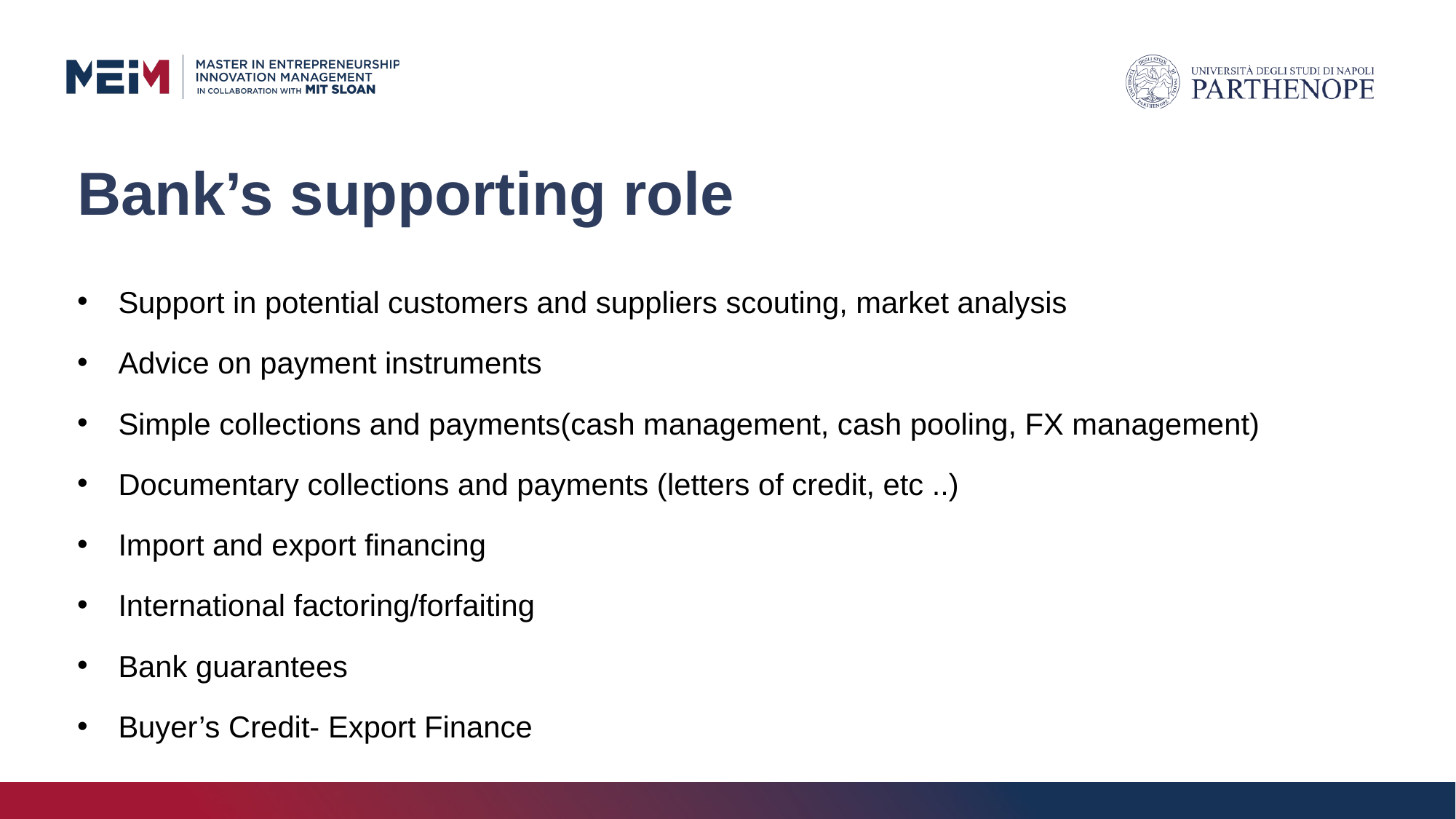

# Bank’s supporting role
Support in potential customers and suppliers scouting, market analysis
Advice on payment instruments
Simple collections and payments(cash management, cash pooling, FX management)
Documentary collections and payments (letters of credit, etc ..)
Import and export financing
International factoring/forfaiting
Bank guarantees
Buyer’s Credit- Export Finance